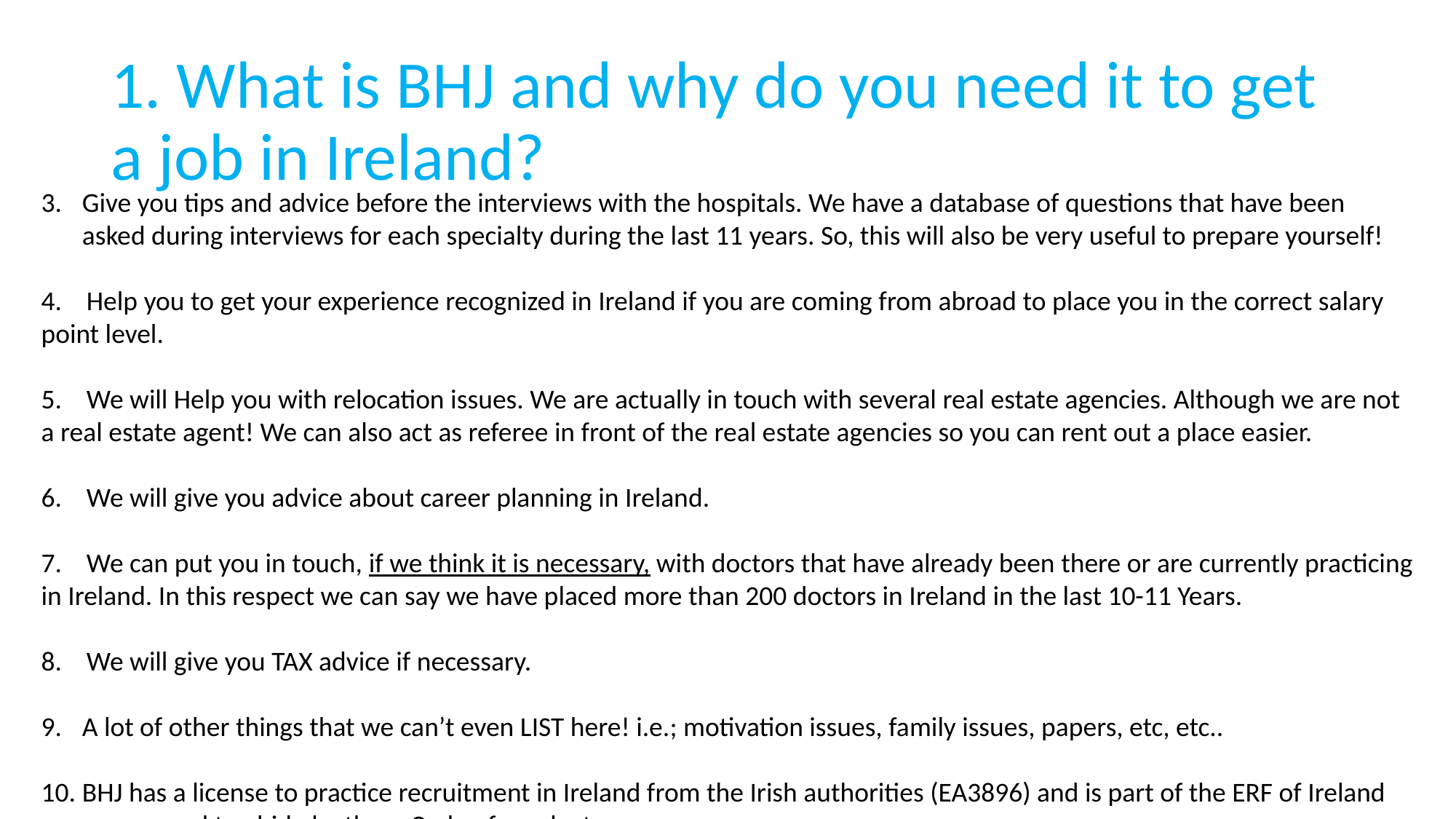

# 1. What is BHJ and why do you need it to get a job in Ireland?
Give you tips and advice before the interviews with the hospitals. We have a database of questions that have been asked during interviews for each specialty during the last 11 years. So, this will also be very useful to prepare yourself!

4.    Help you to get your experience recognized in Ireland if you are coming from abroad to place you in the correct salary point level.

5.    We will Help you with relocation issues. We are actually in touch with several real estate agencies. Although we are not a real estate agent! We can also act as referee in front of the real estate agencies so you can rent out a place easier.

6.    We will give you advice about career planning in Ireland.

7.    We can put you in touch, if we think it is necessary, with doctors that have already been there or are currently practicing in Ireland. In this respect we can say we have placed more than 200 doctors in Ireland in the last 10-11 Years.

8.    We will give you TAX advice if necessary.

A lot of other things that we can’t even LIST here! i.e.; motivation issues, family issues, papers, etc, etc..

BHJ has a license to practice recruitment in Ireland from the Irish authorities (EA3896) and is part of the ERF of Ireland so we need to abide by there Code of conduct.